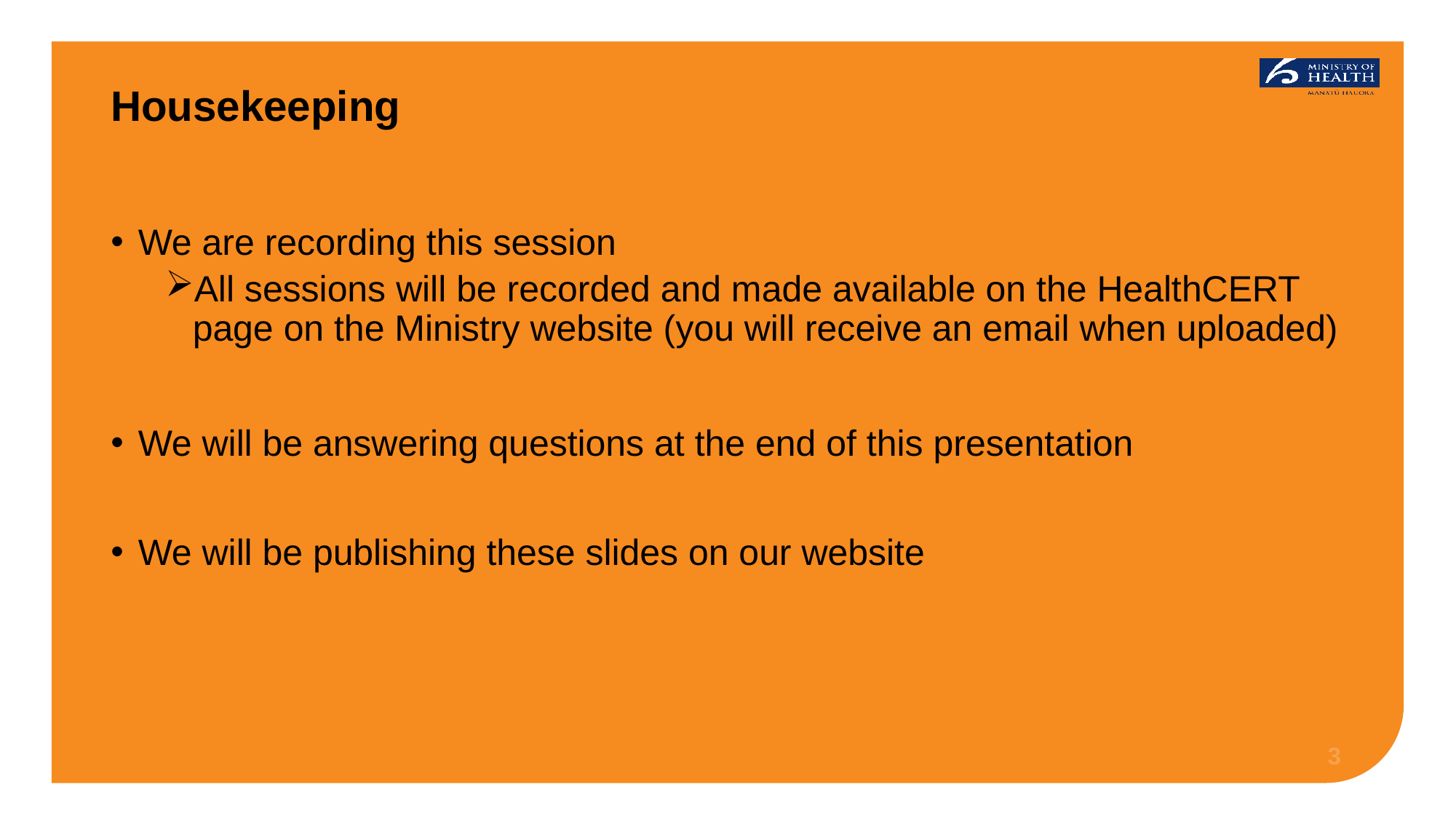

# Housekeeping
We are recording this session
All sessions will be recorded and made available on the HealthCERT page on the Ministry website (you will receive an email when uploaded)

We will be answering questions at the end of this presentation

We will be publishing these slides on our website